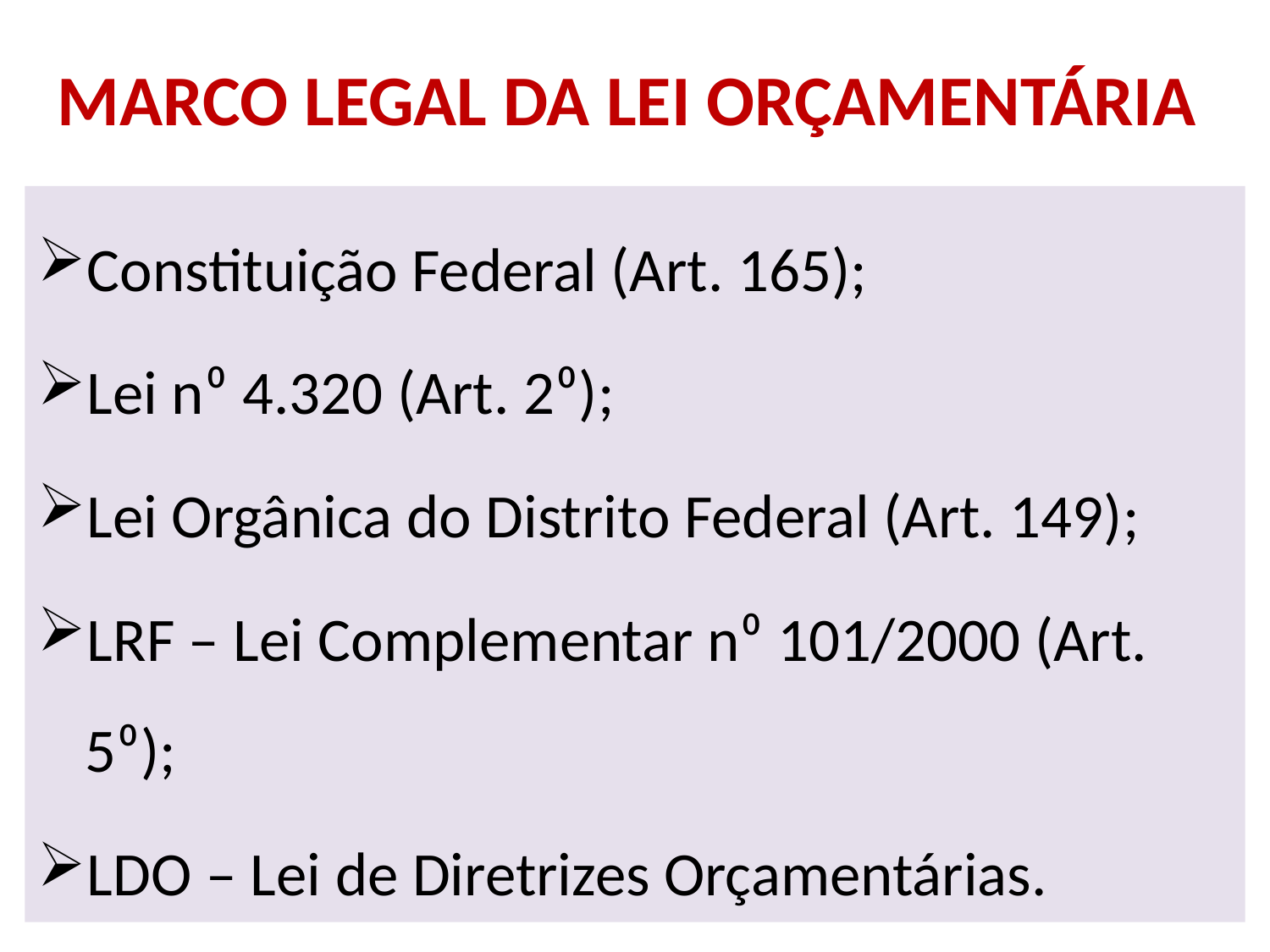

# MARCO LEGAL DA LEI ORÇAMENTÁRIA
Constituição Federal (Art. 165);
Lei n⁰ 4.320 (Art. 2⁰);
Lei Orgânica do Distrito Federal (Art. 149);
LRF – Lei Complementar n⁰ 101/2000 (Art. 5⁰);
LDO – Lei de Diretrizes Orçamentárias.